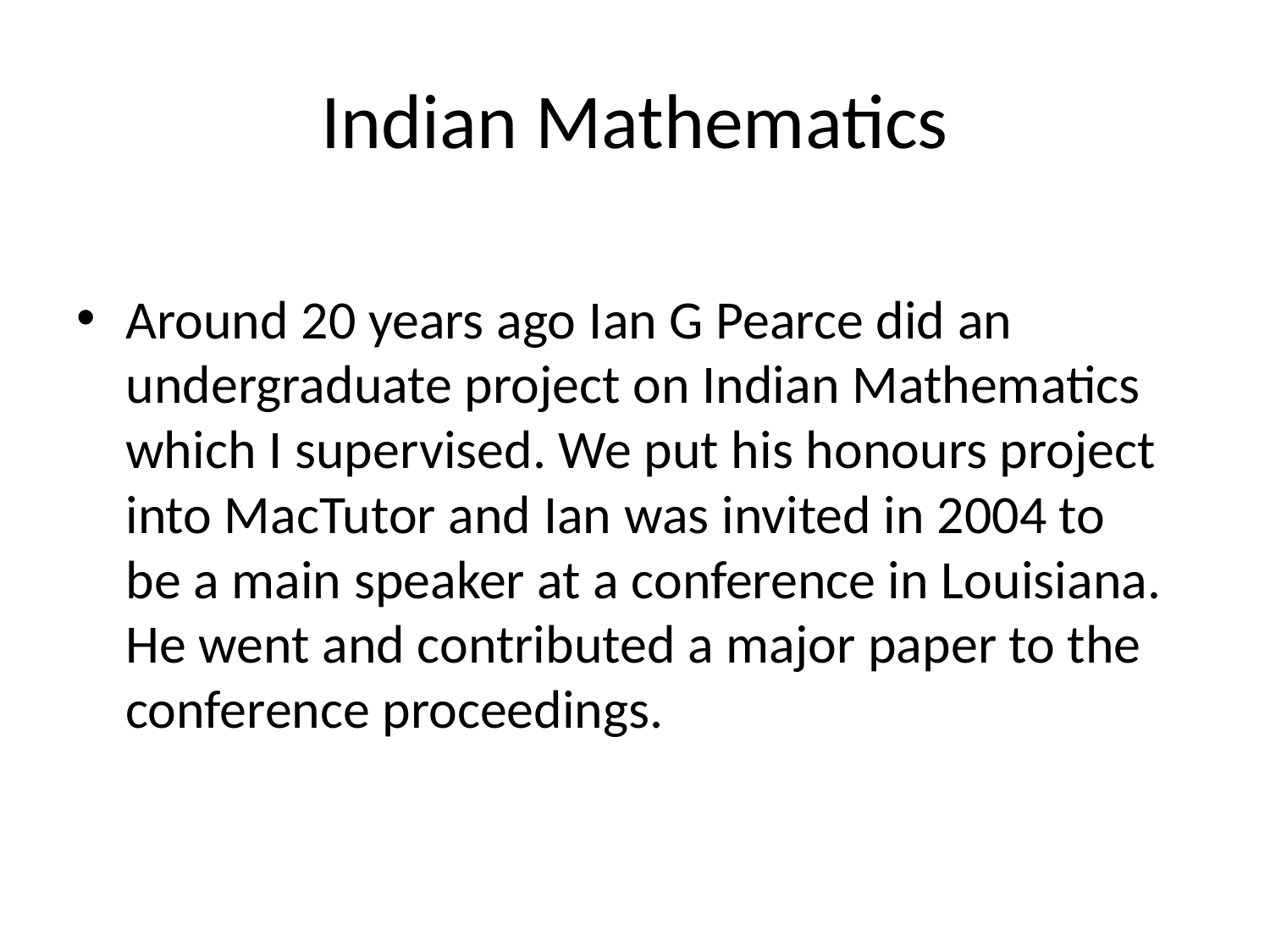

# Indian Mathematics
Around 20 years ago Ian G Pearce did an undergraduate project on Indian Mathematics which I supervised. We put his honours project into MacTutor and Ian was invited in 2004 to be a main speaker at a conference in Louisiana. He went and contributed a major paper to the conference proceedings.